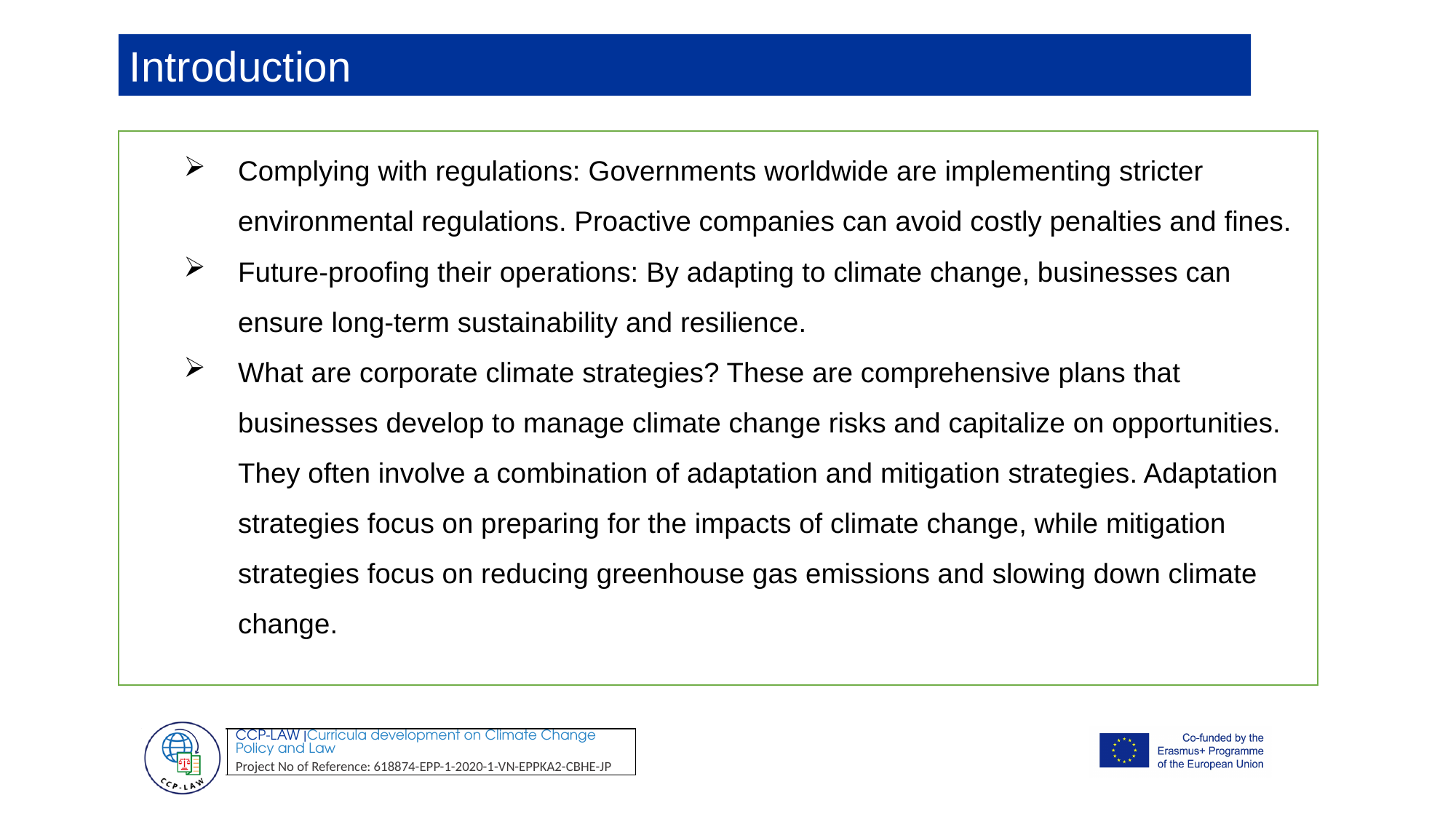

Introduction
Complying with regulations: Governments worldwide are implementing stricter environmental regulations. Proactive companies can avoid costly penalties and fines.
Future-proofing their operations: By adapting to climate change, businesses can ensure long-term sustainability and resilience.
What are corporate climate strategies? These are comprehensive plans that businesses develop to manage climate change risks and capitalize on opportunities. They often involve a combination of adaptation and mitigation strategies. Adaptation strategies focus on preparing for the impacts of climate change, while mitigation strategies focus on reducing greenhouse gas emissions and slowing down climate change.